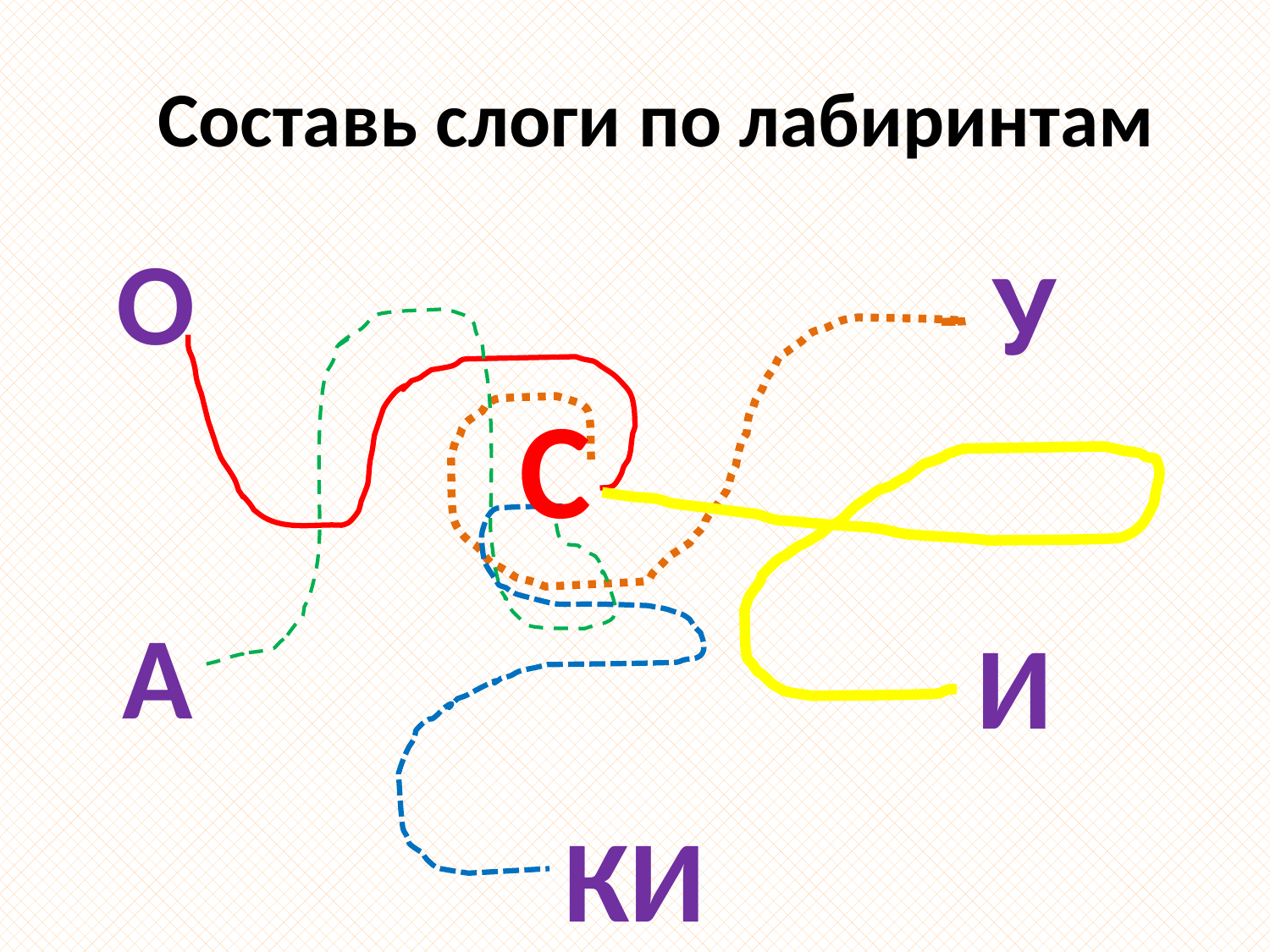

# Составь слоги по лабиринтам
О
У

С

А
И
КИ